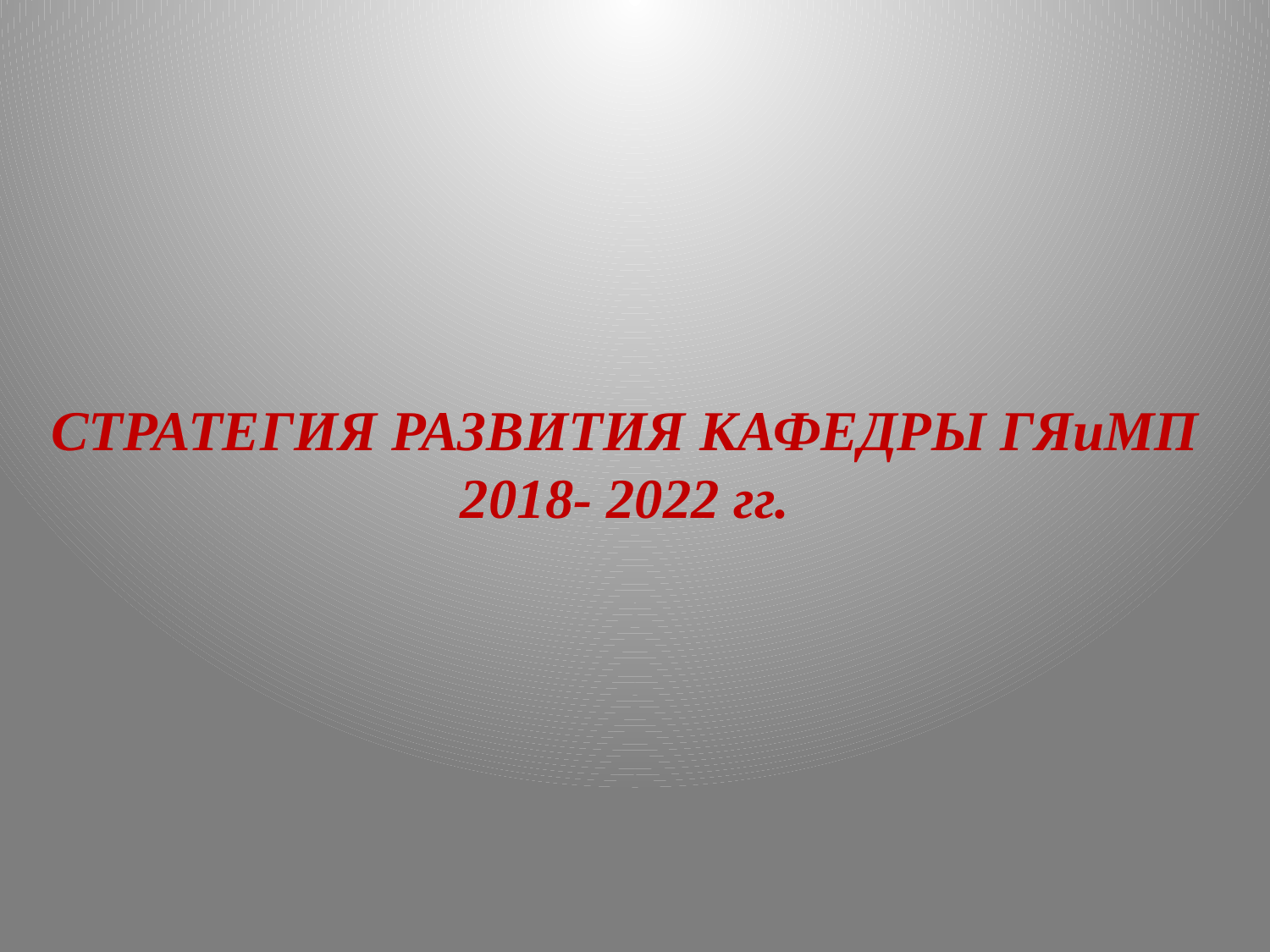

# СТРАТЕГИЯ РАЗВИТИЯ КАФЕДРЫ ГЯиМП 2018- 2022 гг.